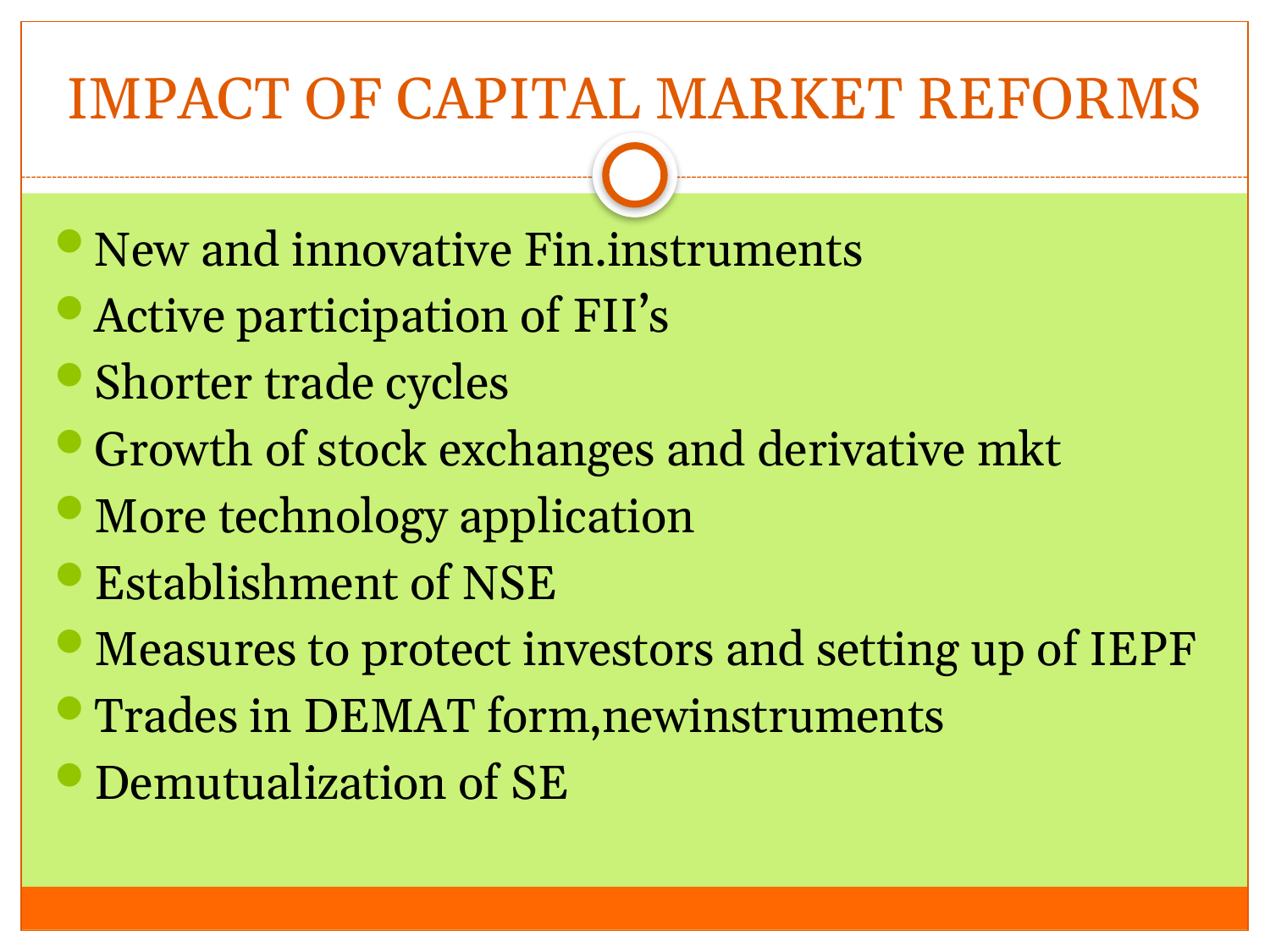

# IMPACT OF CAPITAL MARKET REFORMS
New and innovative Fin.instruments
Active participation of FII’s
Shorter trade cycles
Growth of stock exchanges and derivative mkt
More technology application
Establishment of NSE
Measures to protect investors and setting up of IEPF
Trades in DEMAT form,newinstruments
Demutualization of SE